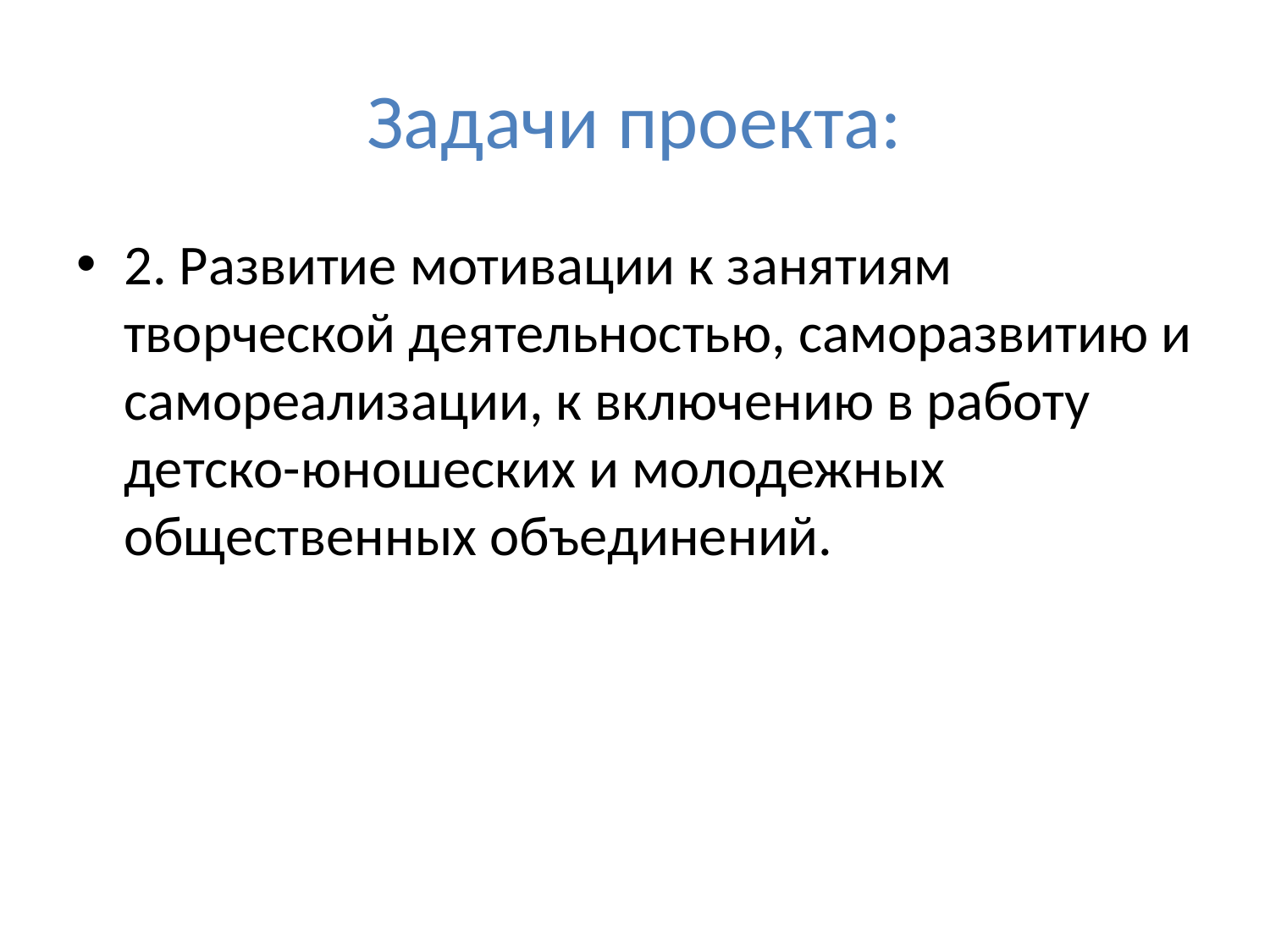

# Задачи проекта:
2. Развитие мотивации к занятиям творческой деятельностью, саморазвитию и самореализации, к включению в работу детско-юношеских и молодежных общественных объединений.